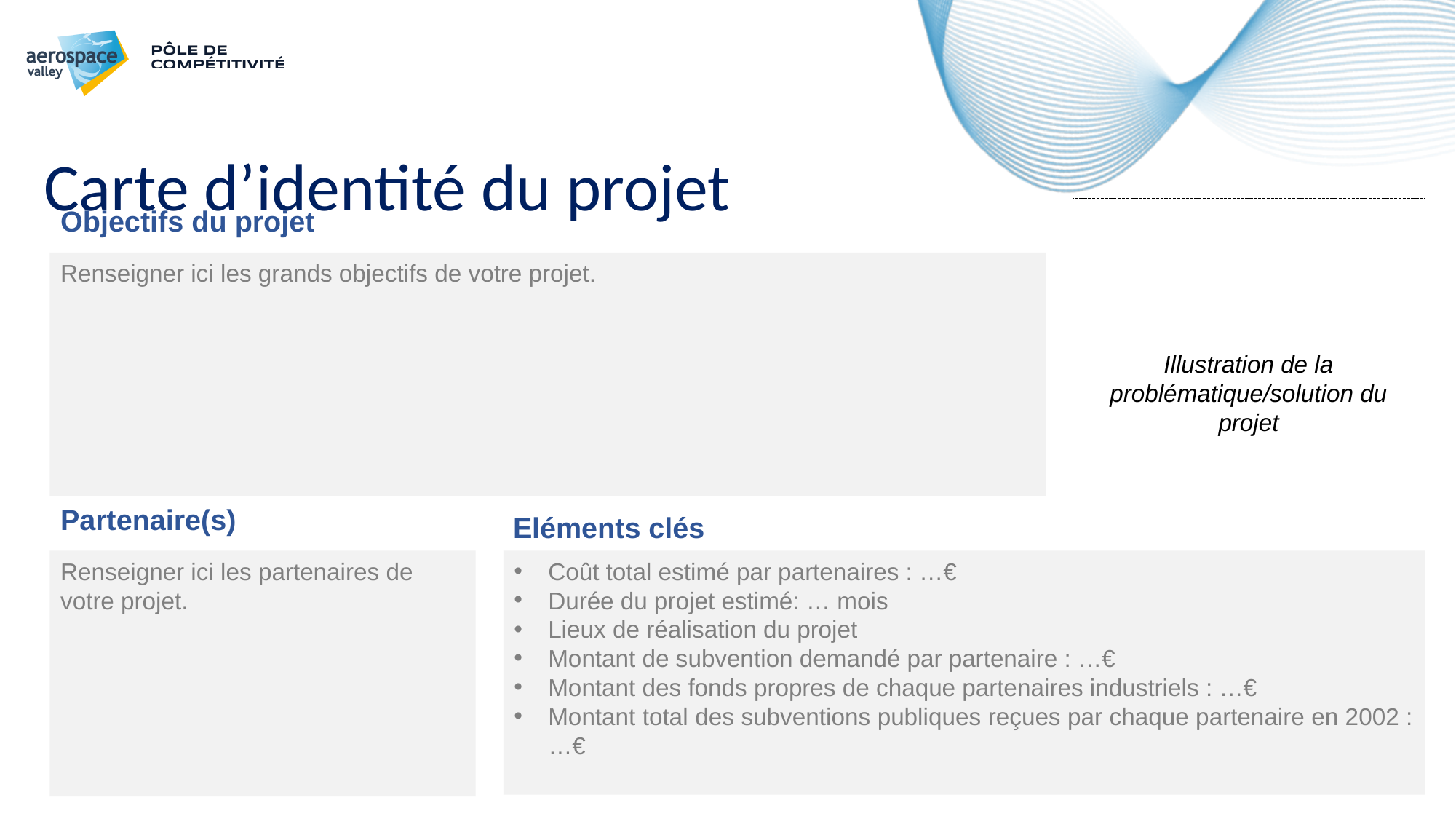

# Carte d’identité du projet
Objectifs du projet

Illustration de la problématique/solution du projet
Renseigner ici les grands objectifs de votre projet.
Partenaire(s)
Eléments clés
Renseigner ici les partenaires de votre projet.
Coût total estimé par partenaires : …€
Durée du projet estimé: … mois
Lieux de réalisation du projet
Montant de subvention demandé par partenaire : …€
Montant des fonds propres de chaque partenaires industriels : …€
Montant total des subventions publiques reçues par chaque partenaire en 2002 : …€